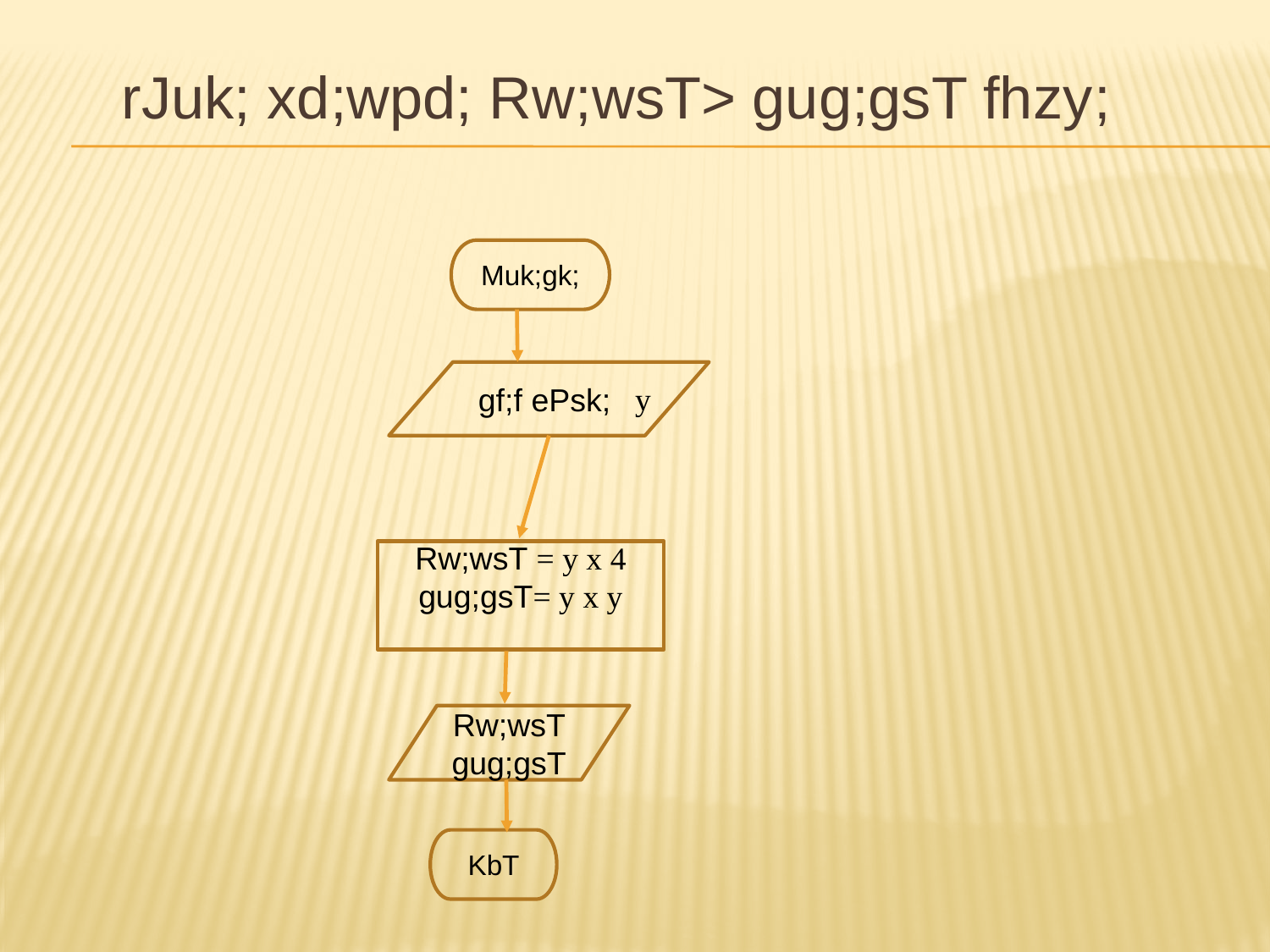

# rJuk; xd;wpd; Rw;wsT> gug;gsT fhzy;
Muk;gk;
gf;f ePsk;
y
Rw;wsT = y x 4
gug;gsT= y x y

Rw;wsT gug;gsT
KbT